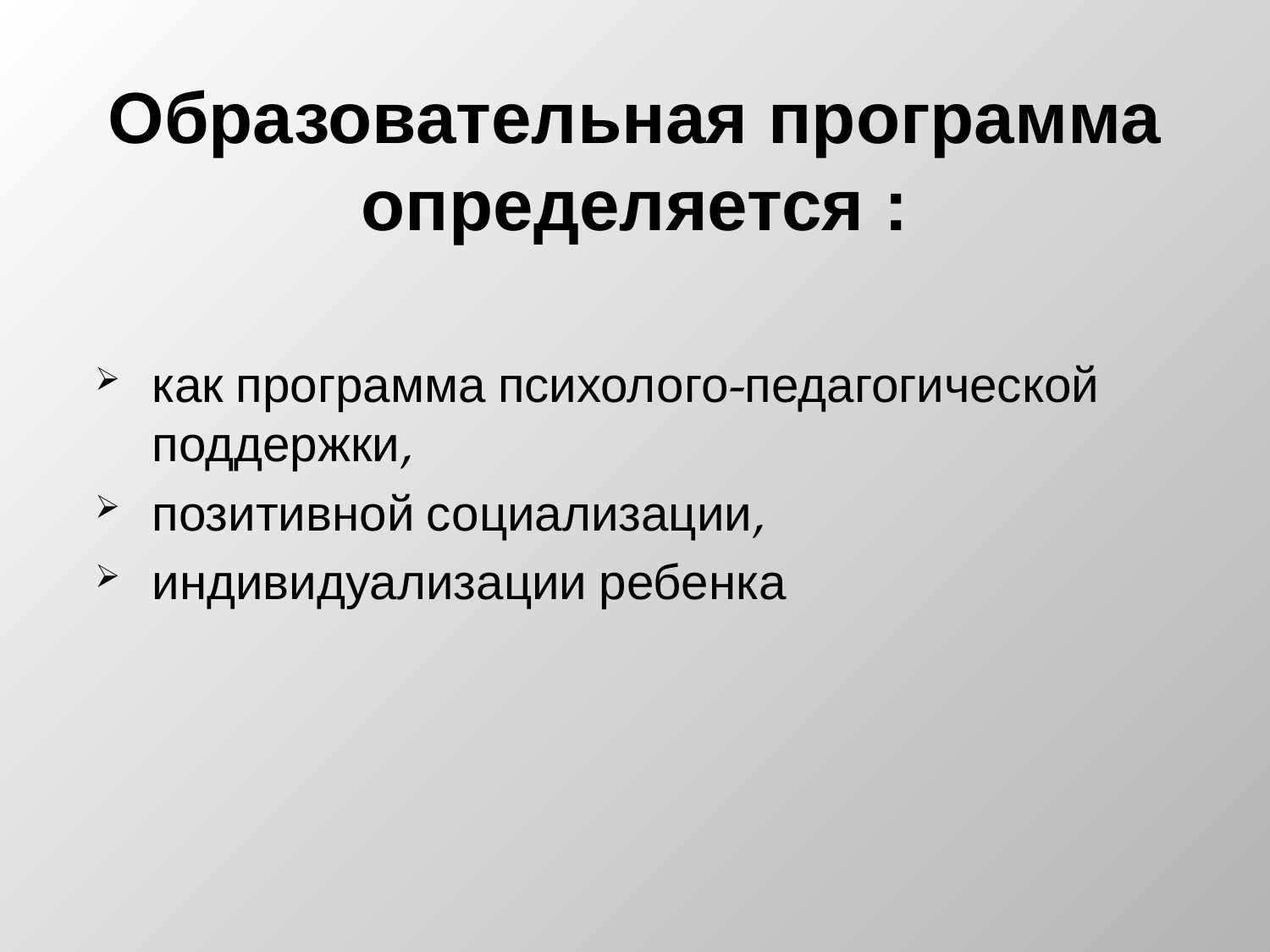

# Образовательная программа определяется :

как программа психолого-педагогической поддержки,
позитивной социализации,
индивидуализации ребенка